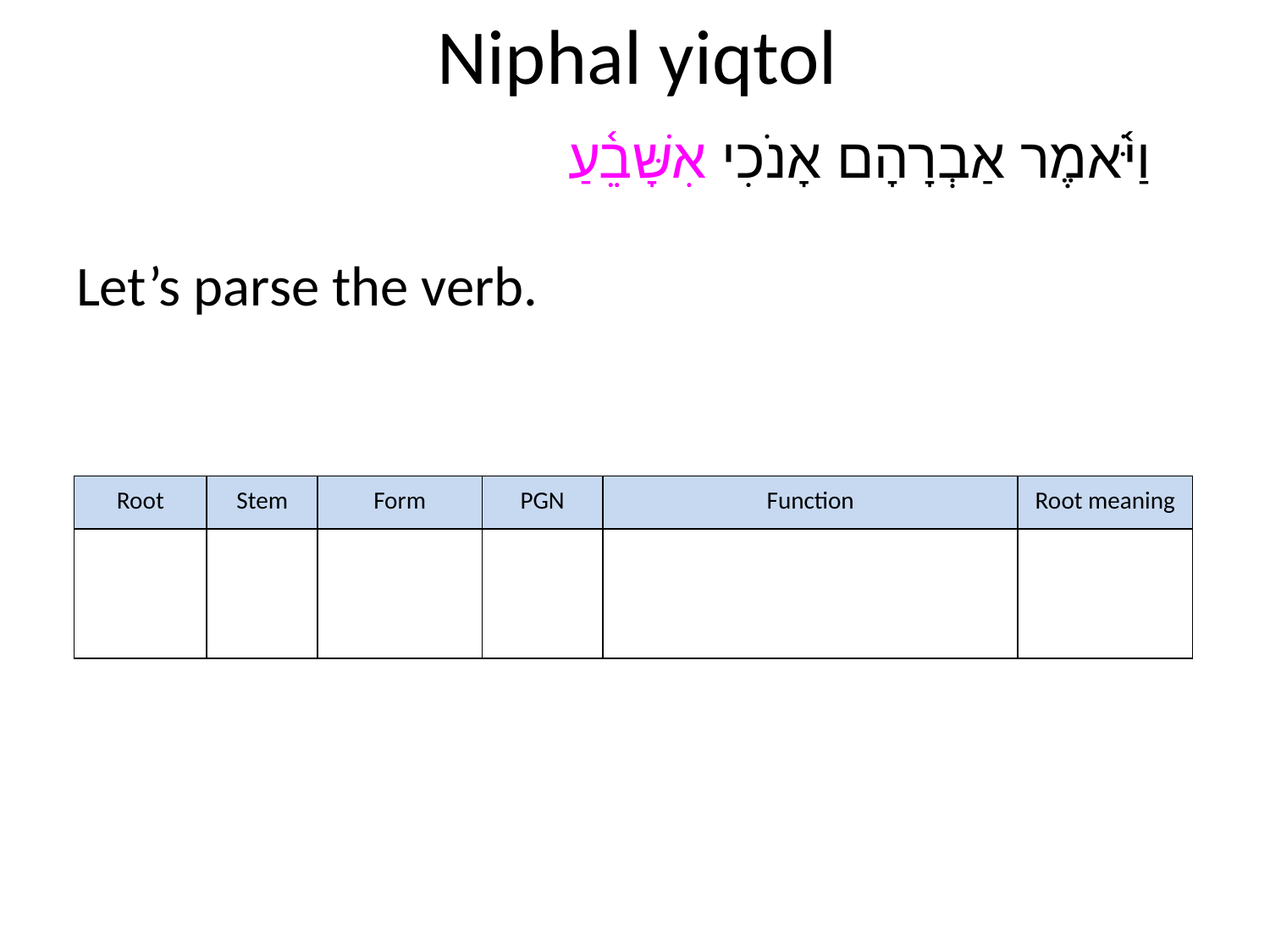

# Niphal yiqtol
וַיֹּ֫אמֶר אַבְרָהָם אָנֹכִי אִשָּׁבֵ֫עַ
Let’s parse the verb.
| Root | Stem | Form | PGN | Function | Root meaning |
| --- | --- | --- | --- | --- | --- |
|  |  |  |  |  |  |